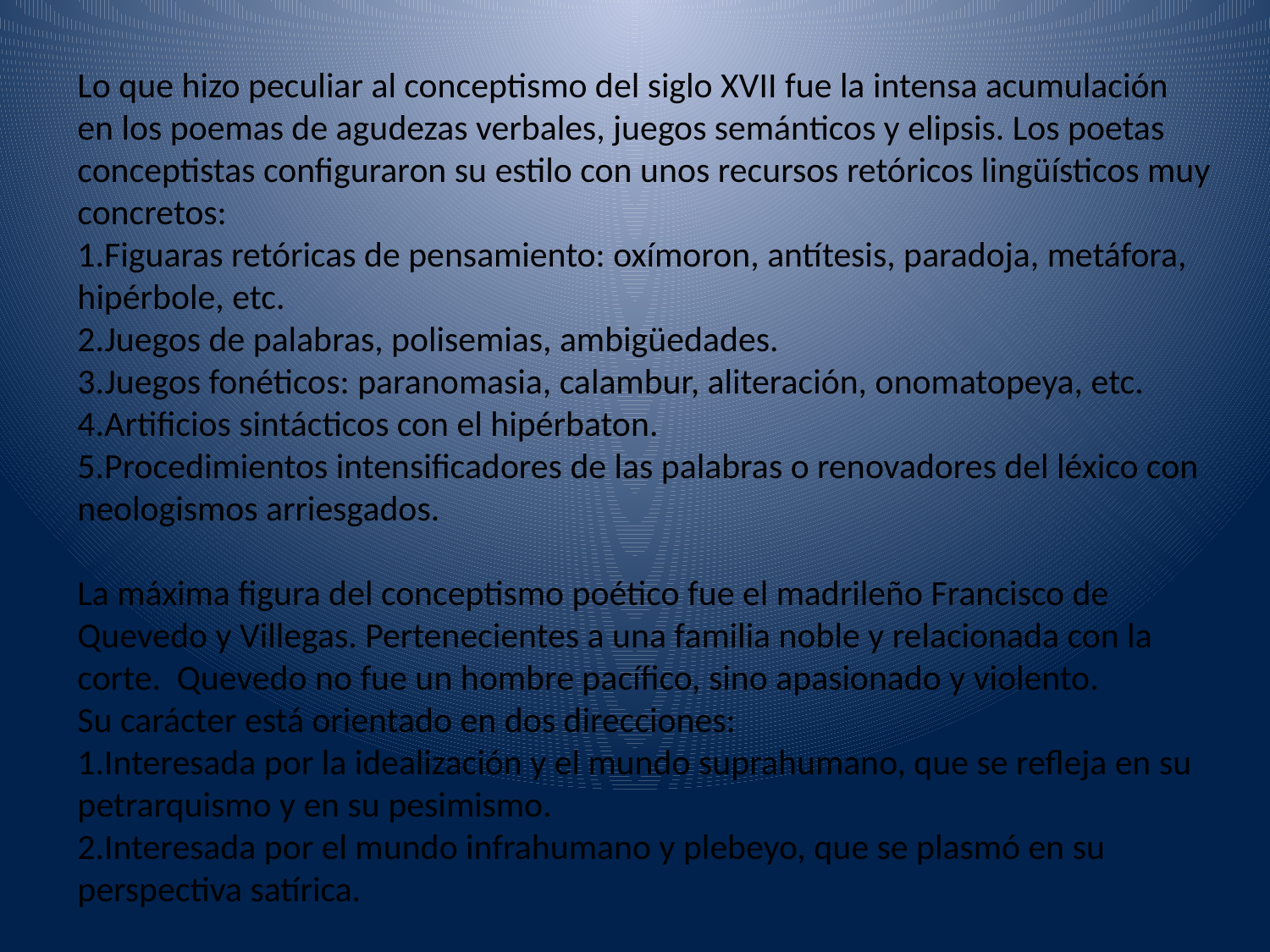

Lo que hizo peculiar al conceptismo del siglo XVII fue la intensa acumulación en los poemas de agudezas verbales, juegos semánticos y elipsis. Los poetas conceptistas configuraron su estilo con unos recursos retóricos lingüísticos muy concretos:
1.Figuaras retóricas de pensamiento: oxímoron, antítesis, paradoja, metáfora, hipérbole, etc.
2.Juegos de palabras, polisemias, ambigüedades.
3.Juegos fonéticos: paranomasia, calambur, aliteración, onomatopeya, etc.
4.Artificios sintácticos con el hipérbaton.
5.Procedimientos intensificadores de las palabras o renovadores del léxico con neologismos arriesgados.

La máxima figura del conceptismo poético fue el madrileño Francisco de Quevedo y Villegas. Pertenecientes a una familia noble y relacionada con la corte.  Quevedo no fue un hombre pacífico, sino apasionado y violento.
Su carácter está orientado en dos direcciones:
1.Interesada por la idealización y el mundo suprahumano, que se refleja en su petrarquismo y en su pesimismo.
2.Interesada por el mundo infrahumano y plebeyo, que se plasmó en su perspectiva satírica.